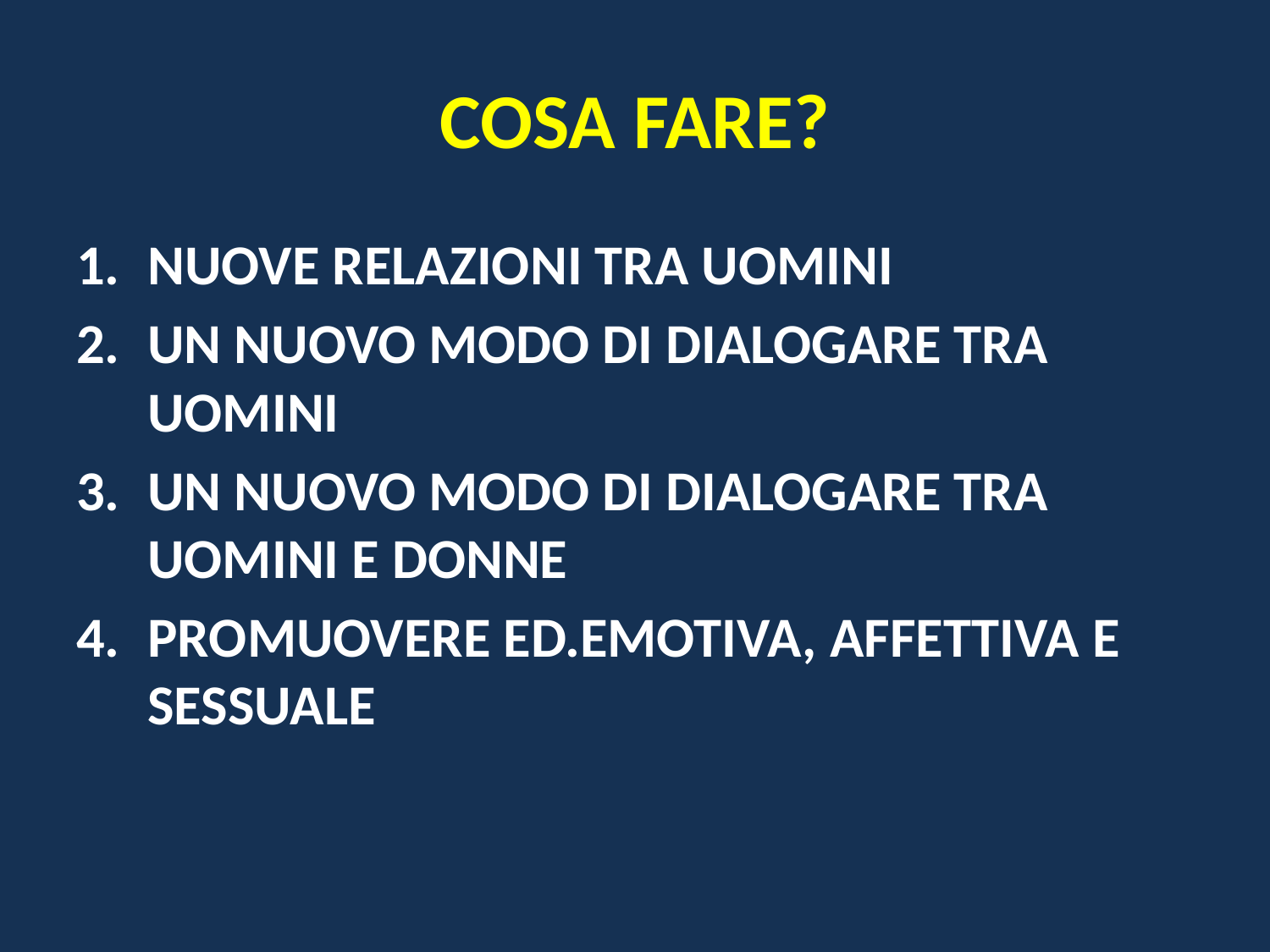

# COSA FARE?
NUOVE RELAZIONI TRA UOMINI
UN NUOVO MODO DI DIALOGARE TRA UOMINI
UN NUOVO MODO DI DIALOGARE TRA UOMINI E DONNE
PROMUOVERE ED.EMOTIVA, AFFETTIVA E SESSUALE